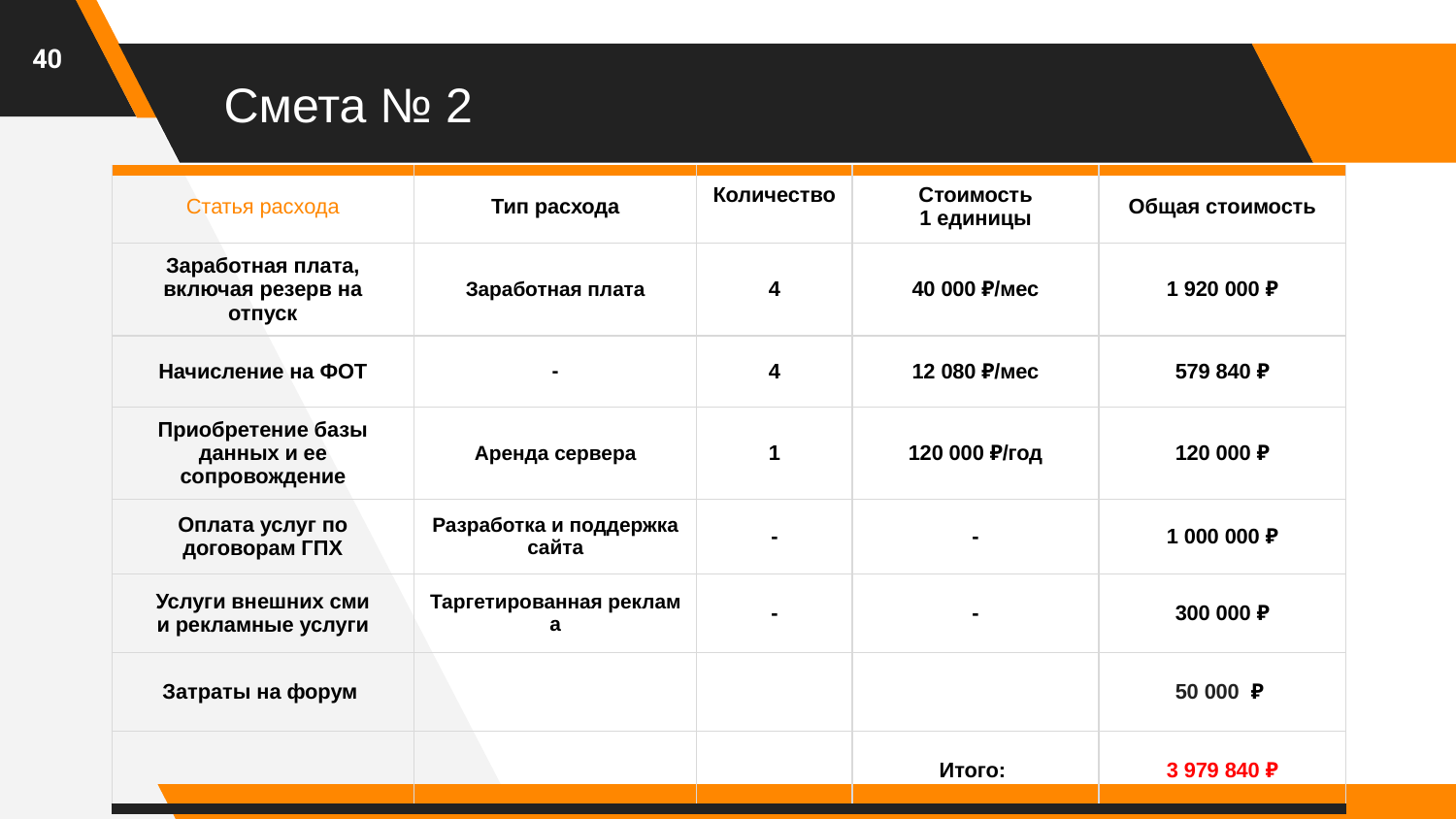

40
#
Смета № 2
| Статья расхода | Тип расхода | Количество​ ​ | Стоимость 1 единицы​ | Общая стоимость​ |
| --- | --- | --- | --- | --- |
| Заработная плата, включая резерв на отпуск​ | Заработная плата | 4​ | 40 000 ₽/мес​ | 1 920 000 ₽​ |
| Начисление на ФОТ​ | -​ | 4​ | 12 080 ₽/мес​ | 579 840 ₽​ |
| Приобретение базы данных и ее сопровождение​ | Аренда сервера​ | 1​ | 120 000 ₽/год​ | 120 000 ₽​ |
| Оплата услуг по договорам ГПХ​ | Разработка и поддержка сайта | -​ | -​ | 1 000 000 ₽​ |
| Услуги внешних сми и рекламные услуги​ | Таргетированная реклама​ | -​ | -​ | 300 000 ₽​ |
| Затраты на форум |  |  |  | 50 000  ₽ |
|  |  |  | Итого: | 3 979 840 ₽ |